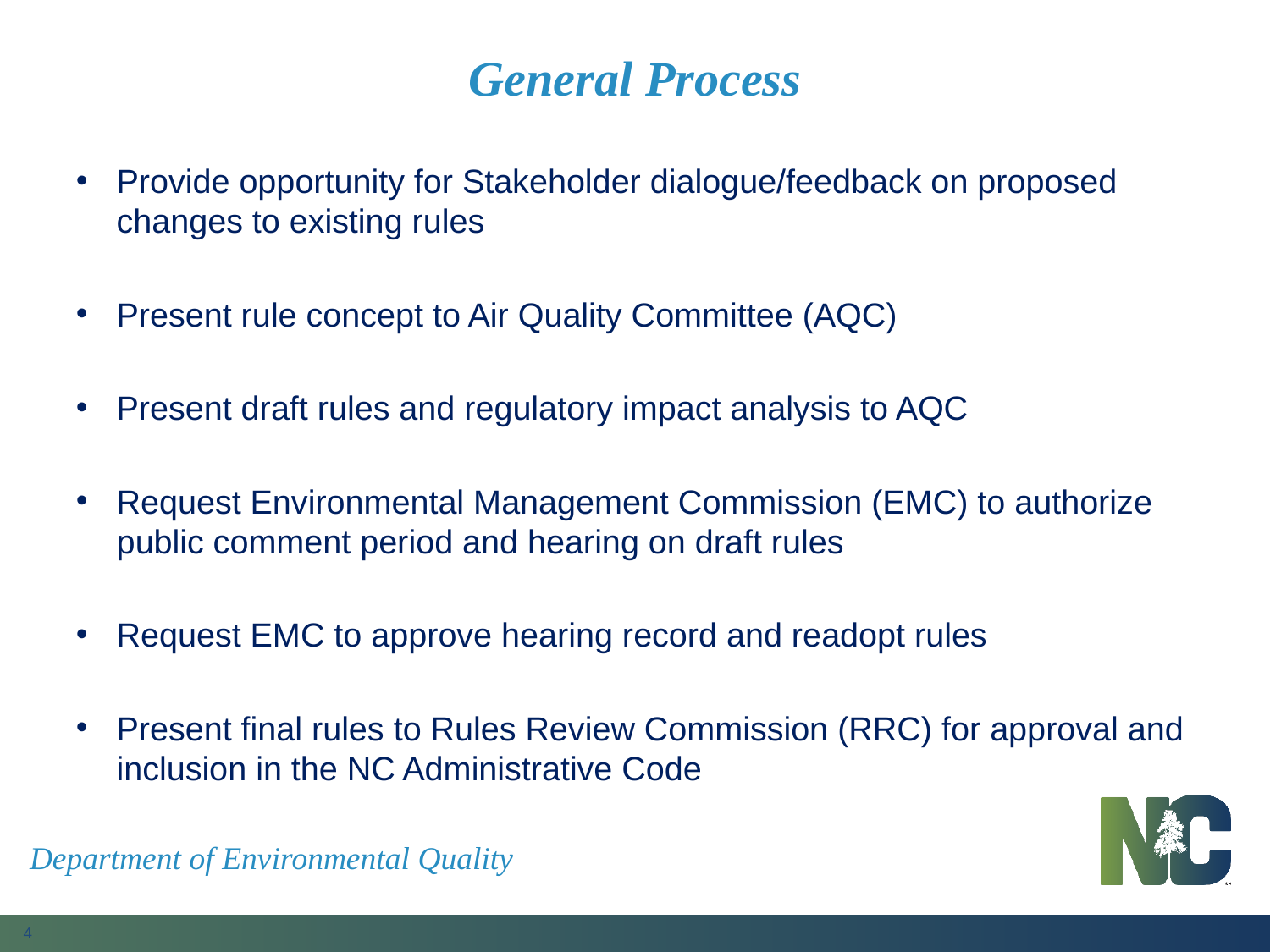

# General Process

Provide opportunity for Stakeholder dialogue/feedback on proposed changes to existing rules

Present rule concept to Air Quality Committee (AQC)

Present draft rules and regulatory impact analysis to AQC

Request Environmental Management Commission (EMC) to authorize public comment period and hearing on draft rules

Request EMC to approve hearing record and readopt rules

Present final rules to Rules Review Commission (RRC) for approval and inclusion in the NC Administrative Code

Department of Environmental Quality
4